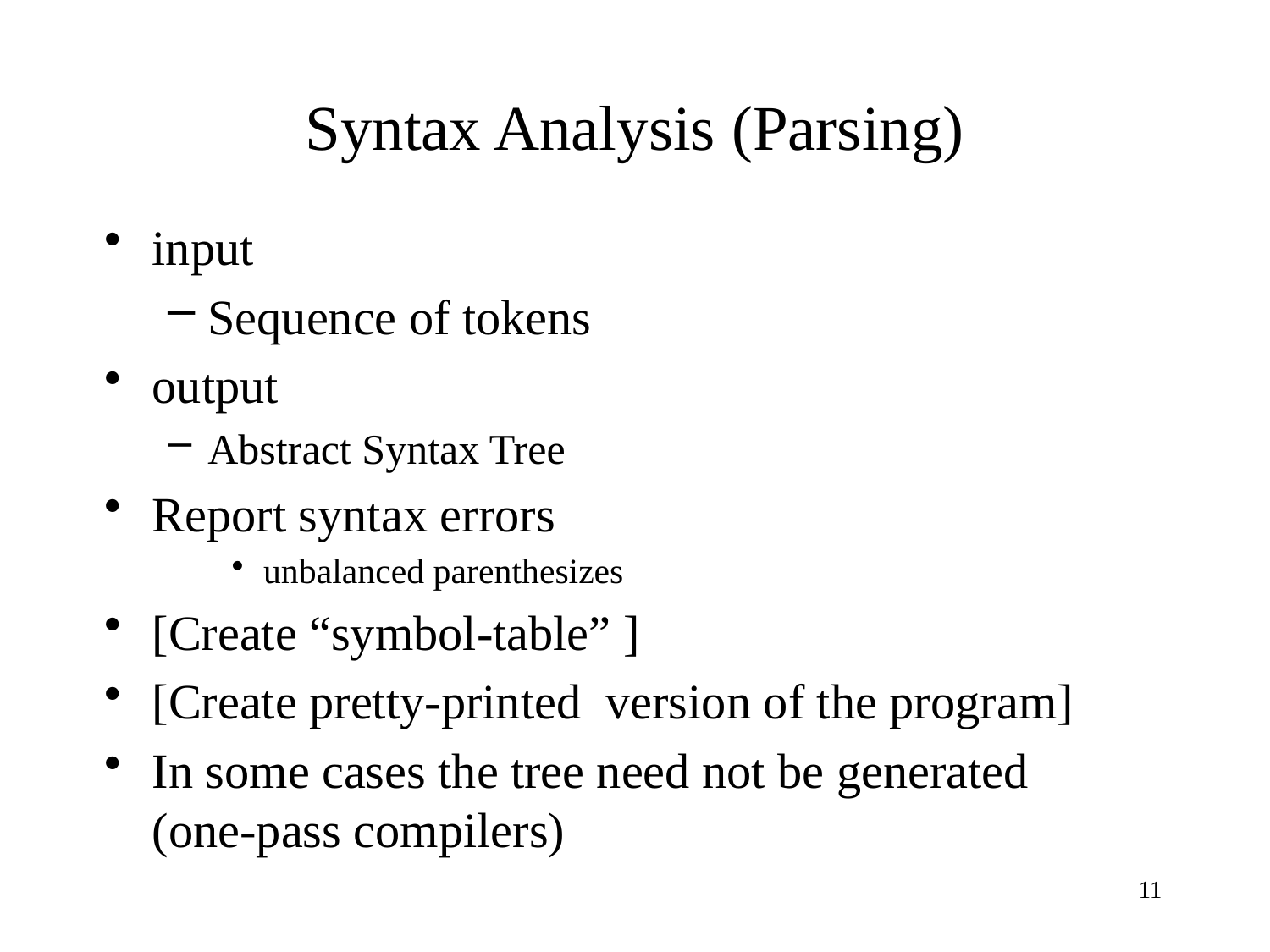

# Syntax Analysis (Parsing)
input
Sequence of tokens
output
Abstract Syntax Tree
Report syntax errors
unbalanced parenthesizes
[Create “symbol-table” ]
[Create pretty-printed  version of the program]
In some cases the tree need not be generated
(one-pass compilers)
11